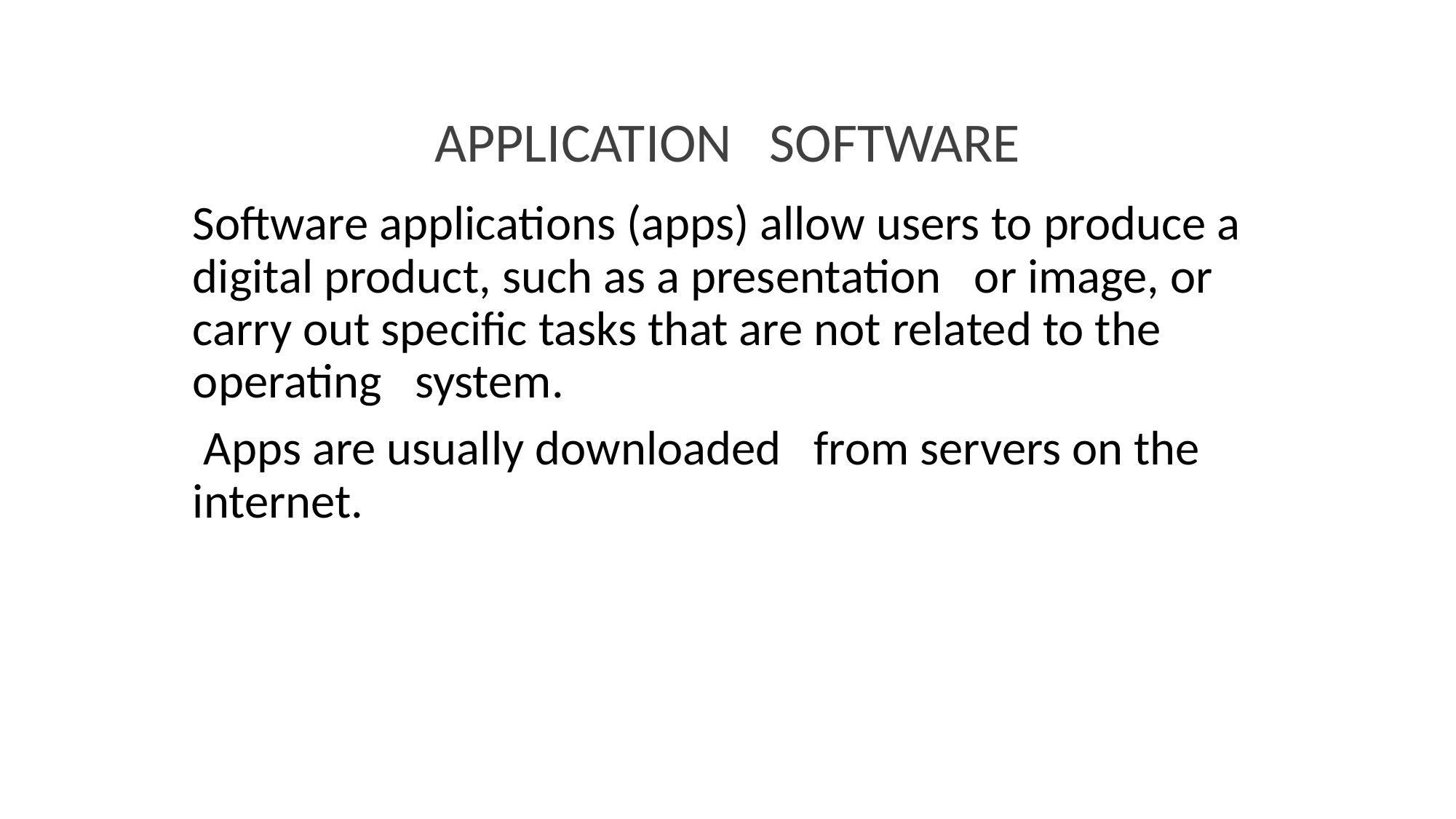

# APPLICATION   SOFTWARE
Software applications (apps) allow users to produce a digital product, such as a presentation   or image, or carry out specific tasks that are not related to the operating   system.
 Apps are usually downloaded   from servers on the internet.